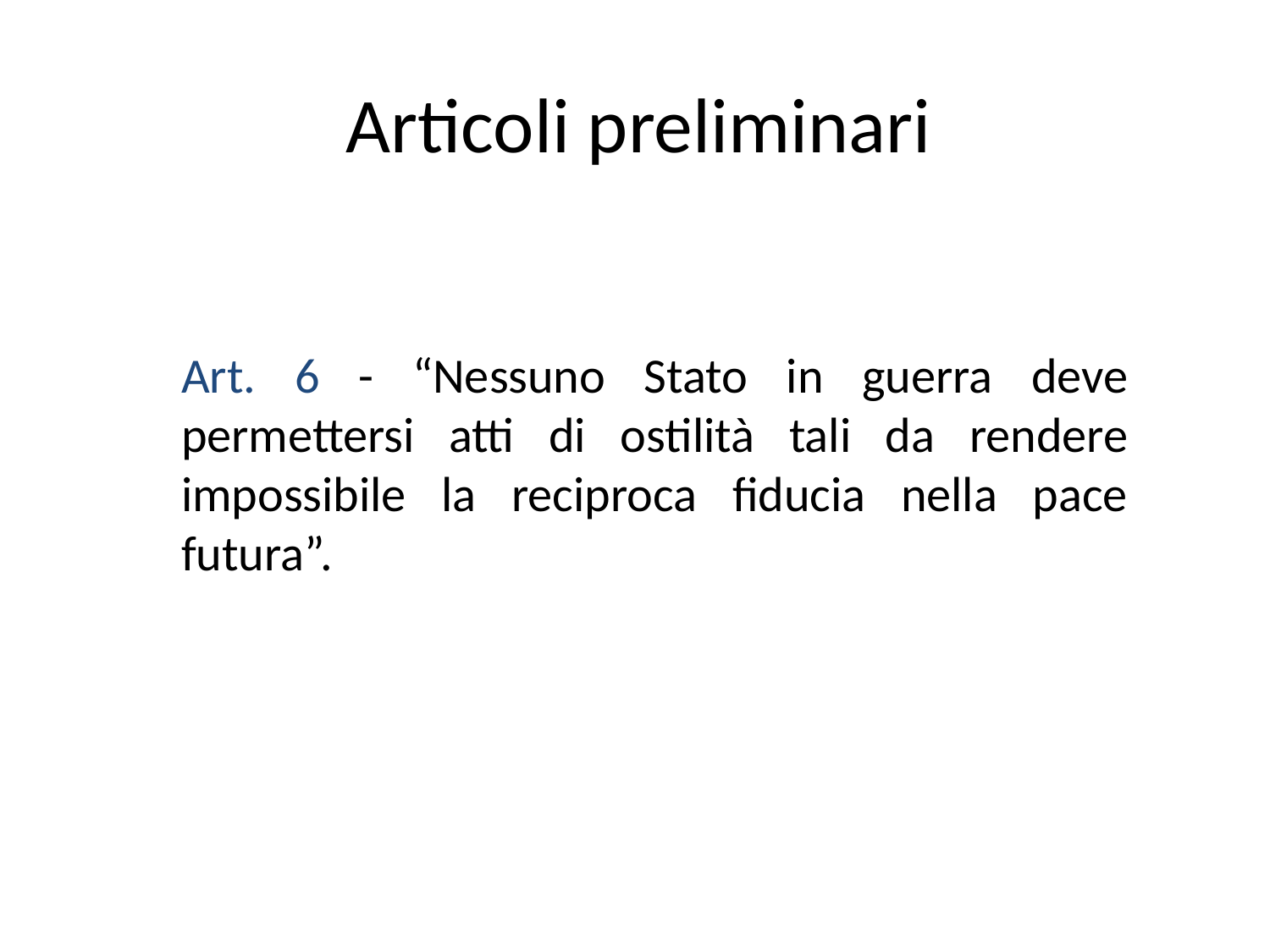

# Articoli preliminari
Art. 6 - “Nessuno Stato in guerra deve permettersi atti di ostilità tali da rendere impossibile la reciproca fiducia nella pace futura”.